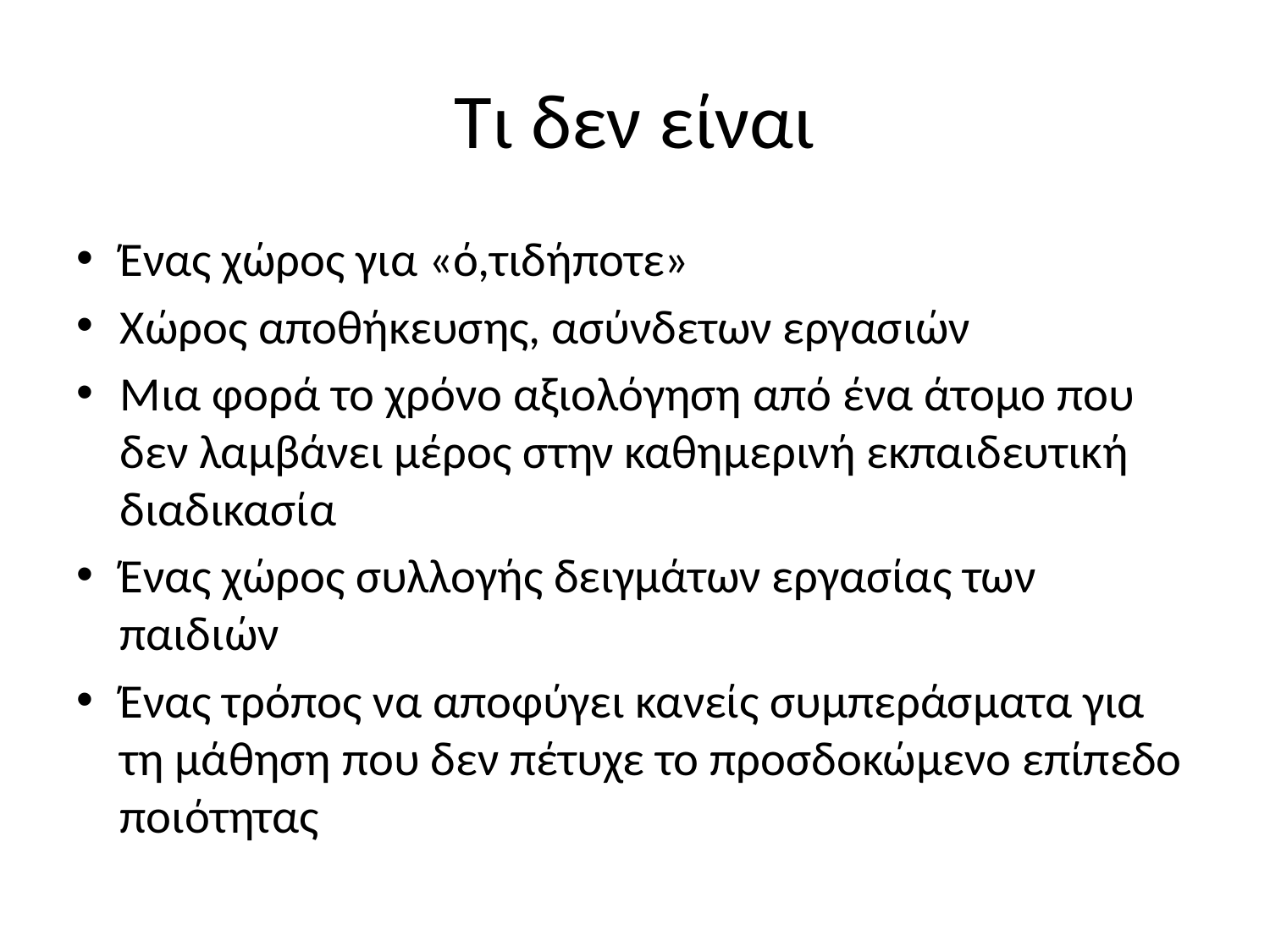

# Τι δεν είναι
Ένας χώρος για «ό,τιδήποτε»
Χώρος αποθήκευσης, ασύνδετων εργασιών
Μια φορά το χρόνο αξιολόγηση από ένα άτομο που δεν λαμβάνει μέρος στην καθημερινή εκπαιδευτική διαδικασία
Ένας χώρος συλλογής δειγμάτων εργασίας των παιδιών
Ένας τρόπος να αποφύγει κανείς συμπεράσματα για τη μάθηση που δεν πέτυχε το προσδοκώμενο επίπεδο ποιότητας